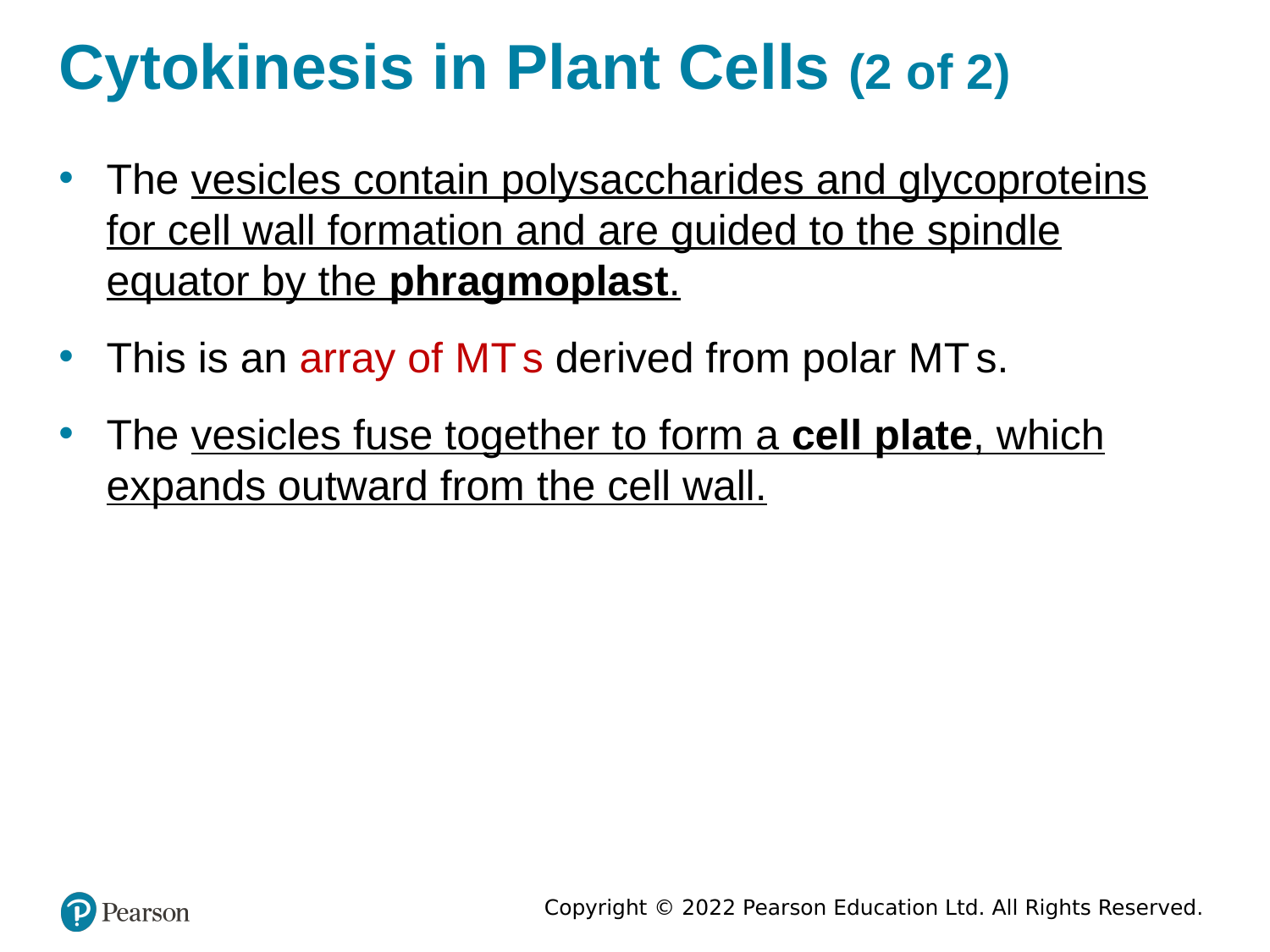

# Cytokinesis in Plant Cells (2 of 2)
The vesicles contain polysaccharides and glycoproteins for cell wall formation and are guided to the spindle equator by the phragmoplast.
This is an array of M T s derived from polar M T s.
The vesicles fuse together to form a cell plate, which expands outward from the cell wall.